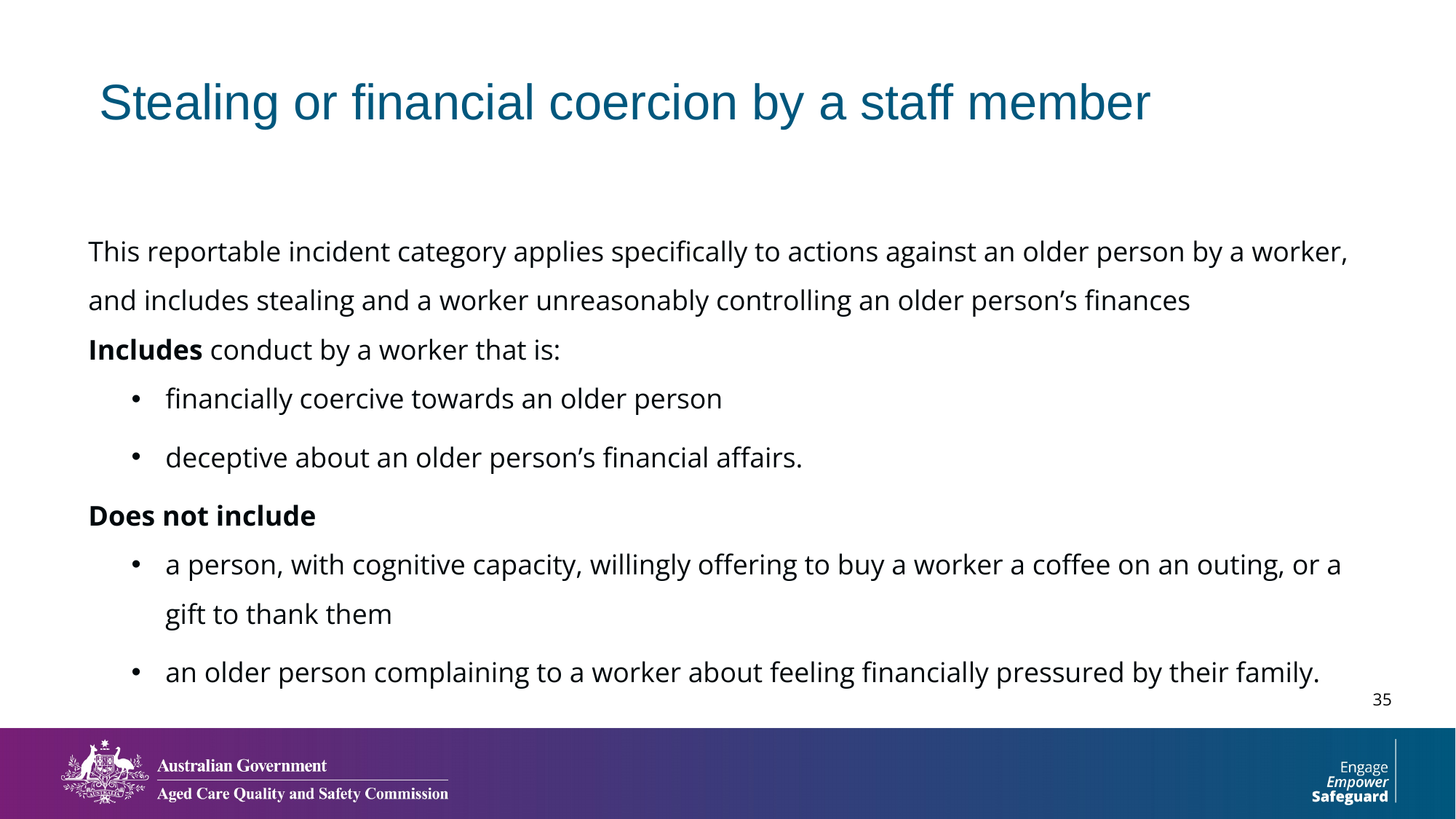

# Stealing or financial coercion by a staff member
This reportable incident category applies specifically to actions against an older person by a worker, and includes stealing and a worker unreasonably controlling an older person’s finances
Includes conduct by a worker that is:
financially coercive towards an older person
deceptive about an older person’s financial affairs.
Does not include
a person, with cognitive capacity, willingly offering to buy a worker a coffee on an outing, or a gift to thank them
an older person complaining to a worker about feeling financially pressured by their family.